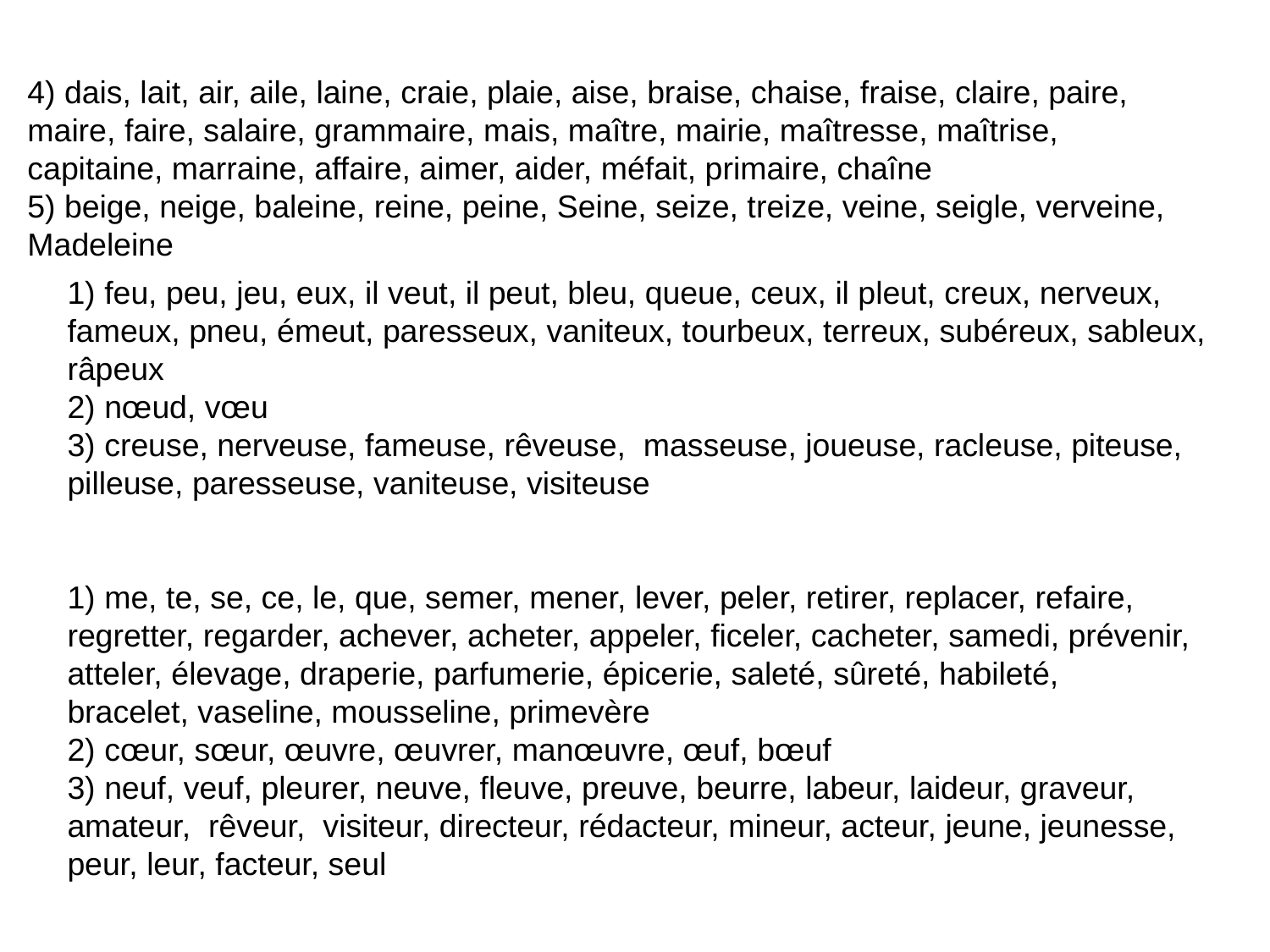

4) dais, lait, air, aile, laine, craie, plaie, aise, braise, chaise, fraise, claire, paire, maire, faire, salaire, grammaire, mais, maître, mairie, maîtresse, maîtrise, capitaine, marraine, affaire, aimer, aider, méfait, primaire, chaîne
5) beige, neige, baleine, reine, peine, Seine, seize, treize, veine, seigle, verveine, Madeleine
1) feu, peu, jeu, eux, il veut, il peut, bleu, queue, ceux, il pleut, creux, nerveux, fameux, pneu, émeut, paresseux, vaniteux, tourbeux, terreux, subéreux, sableux, râpeux
2) nœud, vœu
3) creuse, nerveuse, fameuse, rêveuse,  masseuse, joueuse, racleuse, piteuse, pilleuse, paresseuse, vaniteuse, visiteuse

1) me, te, se, ce, le, que, semer, mener, lever, peler, retirer, replacer, refaire, regretter, regarder, achever, acheter, appeler, ficeler, cacheter, samedi, prévenir, atteler, élevage, draperie, parfumerie, épicerie, saleté, sûreté, habileté, bracelet, vaseline, mousseline, primevère
2) cœur, sœur, œuvre, œuvrer, manœuvre, œuf, bœuf
3) neuf, veuf, pleurer, neuve, fleuve, preuve, beurre, labeur, laideur, graveur, amateur,  rêveur,  visiteur, directeur, rédacteur, mineur, acteur, jeune, jeunesse, peur, leur, facteur, seul